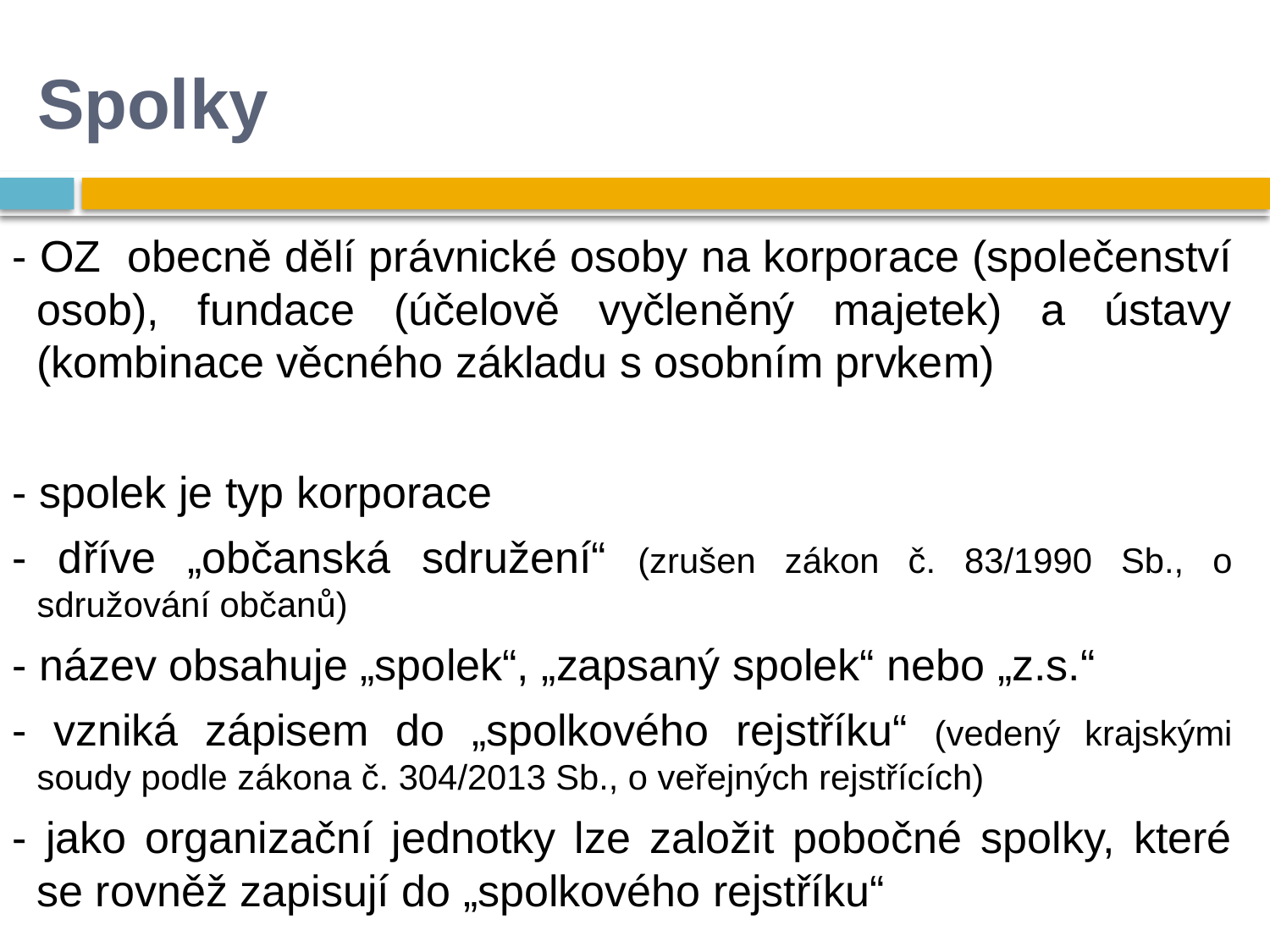

# Spolky
- OZ  obecně dělí právnické osoby na korporace (společenství osob), fundace (účelově vyčleněný majetek) a ústavy (kombinace věcného základu s osobním prvkem)

- spolek je typ korporace
- dříve „občanská sdružení“ (zrušen zákon č. 83/1990 Sb., o sdružování občanů)
- název obsahuje „spolek“, „zapsaný spolek“ nebo „z.s.“
- vzniká zápisem do „spolkového rejstříku“ (vedený krajskými soudy podle zákona č. 304/2013 Sb., o veřejných rejstřících)
- jako organizační jednotky lze založit pobočné spolky, které se rovněž zapisují do „spolkového rejstříku“